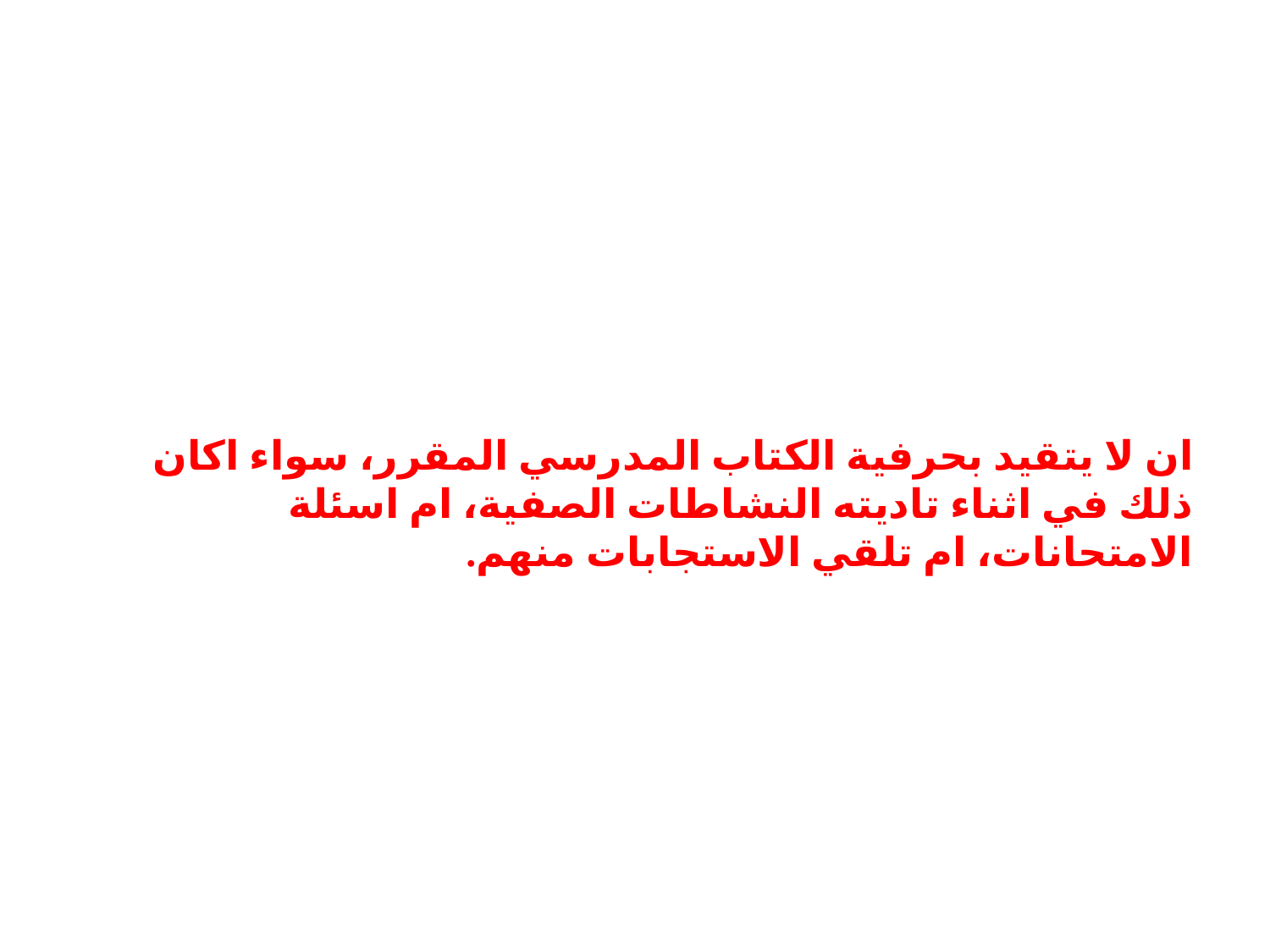

# ان لا يتقيد بحرفية الكتاب المدرسي المقرر، سواء اكان ذلك في اثناء تاديته النشاطات الصفية، ام اسئلة الامتحانات، ام تلقي الاستجابات منهم.